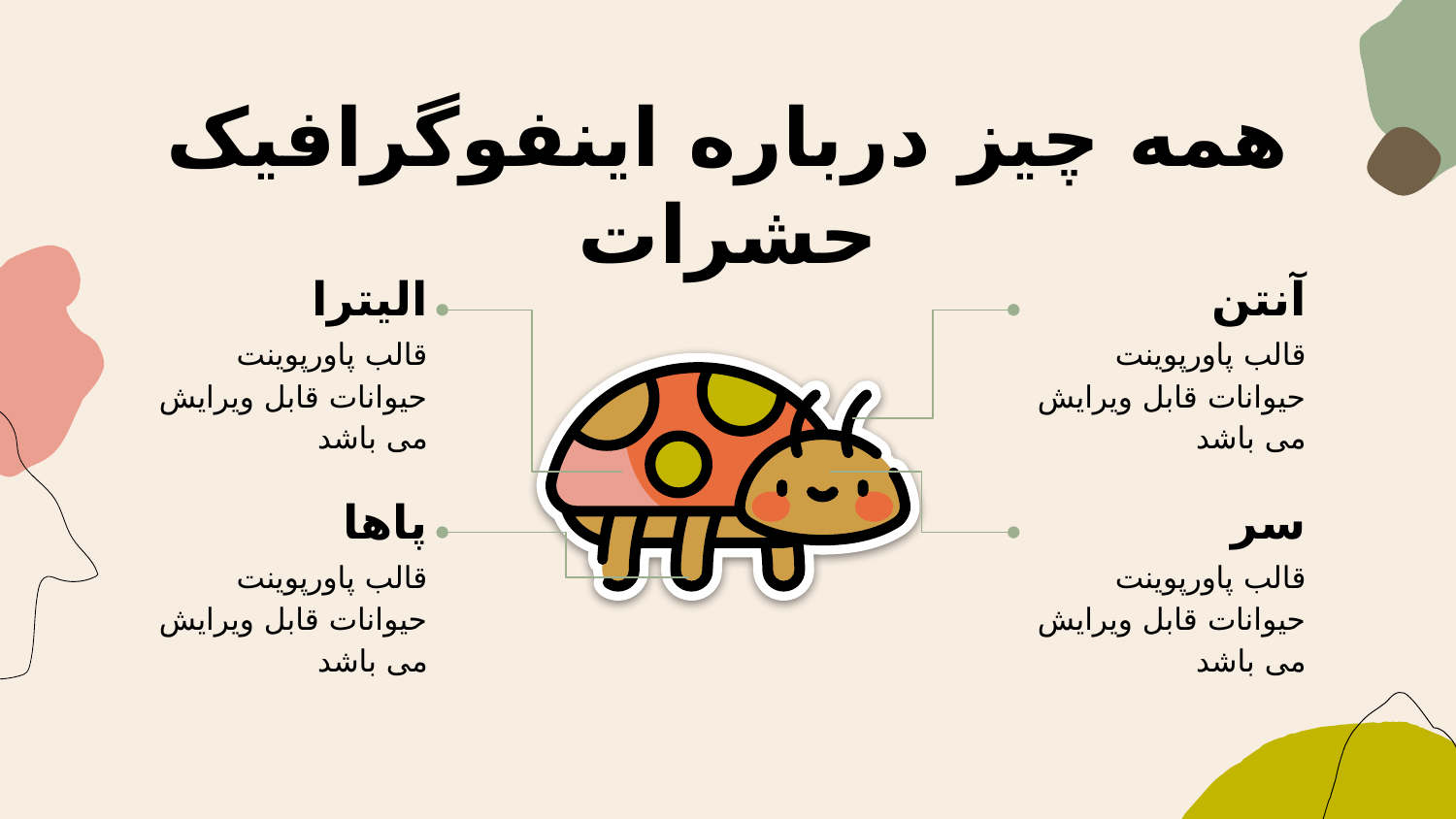

# همه چیز درباره اینفوگرافیک حشرات
الیترا
قالب پاورپوینت حیوانات قابل ویرایش می باشد
آنتن
قالب پاورپوینت حیوانات قابل ویرایش می باشد

پاها
قالب پاورپوینت حیوانات قابل ویرایش می باشد
سر
قالب پاورپوینت حیوانات قابل ویرایش می باشد